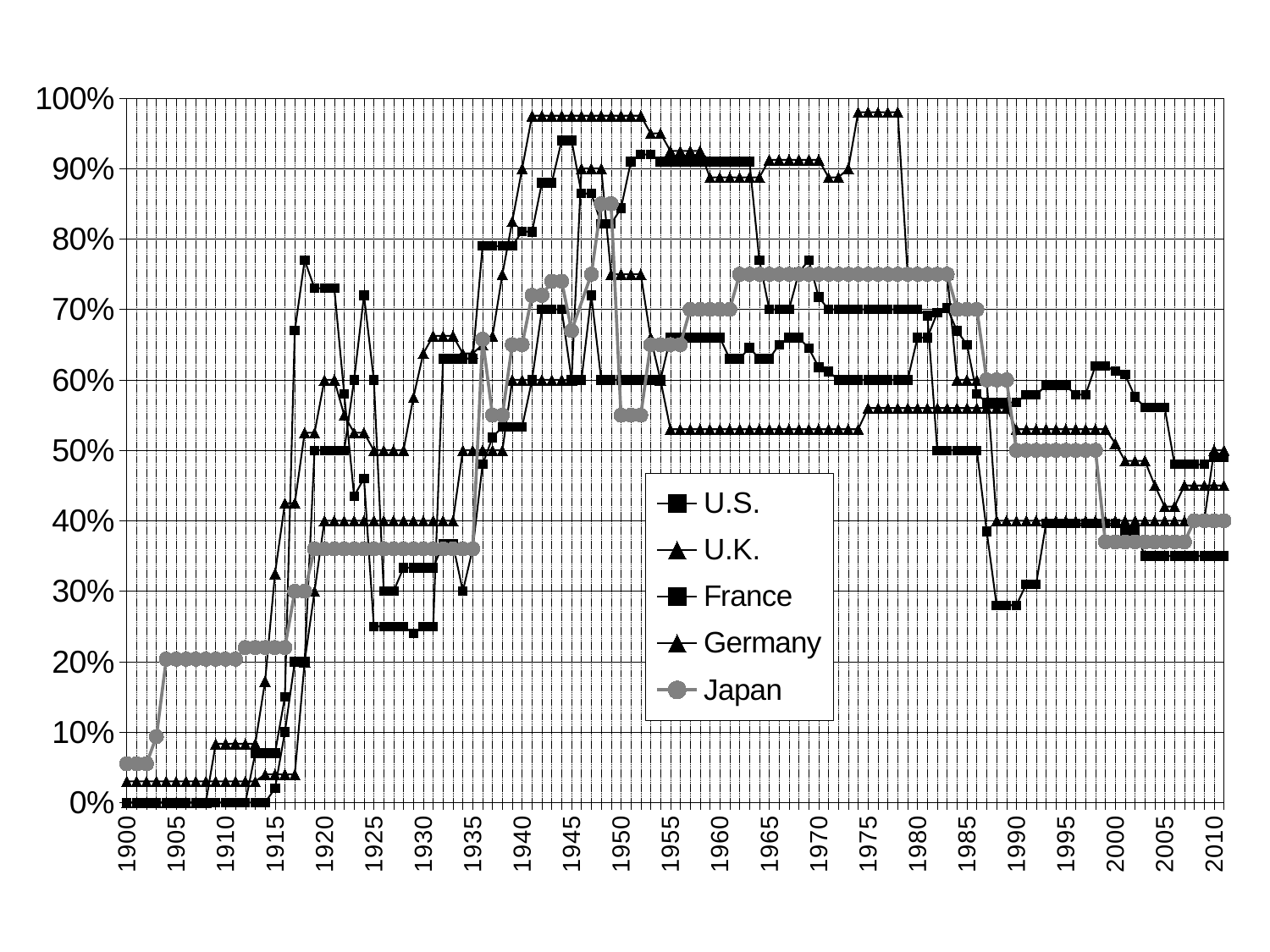

### Chart

| Category |  |  |  |  |  |
|---|---|---|---|---|---|
| 1900.0 | 0.0 | 0.0 | 0.0 | 0.03 | 0.055 |
|  | 0.0 | 0.0 | 0.0 | 0.03 | 0.055 |
|  | 0.0 | 0.0 | 0.0 | 0.03 | 0.055 |
|  | 0.0 | 0.0 | 0.0 | 0.03 | 0.0935 |
|  | 0.0 | 0.0 | 0.0 | 0.03 | 0.2035 |
| 1905.0 | 0.0 | 0.0 | 0.0 | 0.03 | 0.2035 |
|  | 0.0 | 0.0 | 0.0 | 0.03 | 0.2035 |
|  | 0.0 | 0.0 | 0.0 | 0.03 | 0.2035 |
|  | 0.0 | 0.0 | 0.0 | 0.03 | 0.2035 |
|  | 0.0 | 0.0833333333333333 | 0.0 | 0.03 | 0.2035 |
| 1910.0 | 0.0 | 0.0833333333333333 | 0.0 | 0.03 | 0.2035 |
|  | 0.0 | 0.0833333333333333 | 0.0 | 0.03 | 0.2035 |
|  | 0.0 | 0.0833333333333333 | 0.0 | 0.03 | 0.22 |
|  | 0.07 | 0.0833333333333333 | 0.0 | 0.03 | 0.22 |
|  | 0.07 | 0.172222208333333 | 0.0 | 0.04 | 0.22 |
| 1915.0 | 0.07 | 0.325 | 0.02 | 0.04 | 0.22 |
|  | 0.15 | 0.425 | 0.1 | 0.04 | 0.22 |
|  | 0.67 | 0.425 | 0.2 | 0.04 | 0.3 |
|  | 0.77 | 0.525 | 0.2 | 0.2 | 0.3 |
|  | 0.73 | 0.525 | 0.5 | 0.3 | 0.36 |
| 1920.0 | 0.73 | 0.6 | 0.5 | 0.4 | 0.36 |
|  | 0.73 | 0.6 | 0.5 | 0.4 | 0.36 |
|  | 0.58 | 0.55 | 0.5 | 0.4 | 0.36 |
|  | 0.435 | 0.525 | 0.6 | 0.4 | 0.36 |
|  | 0.46 | 0.525 | 0.72 | 0.4 | 0.36 |
| 1925.0 | 0.25 | 0.5 | 0.6 | 0.4 | 0.36 |
|  | 0.25 | 0.5 | 0.3 | 0.4 | 0.36 |
|  | 0.25 | 0.5 | 0.3 | 0.4 | 0.36 |
|  | 0.25 | 0.5 | 0.3333 | 0.4 | 0.36 |
|  | 0.24 | 0.575 | 0.3333 | 0.4 | 0.36 |
| 1930.0 | 0.25 | 0.6375 | 0.3333 | 0.4 | 0.36 |
|  | 0.25 | 0.6625 | 0.3333 | 0.4 | 0.36 |
|  | 0.63 | 0.6625 | 0.3667 | 0.4 | 0.36 |
|  | 0.63 | 0.6625 | 0.3667 | 0.4 | 0.36 |
|  | 0.63 | 0.6375 | 0.3 | 0.5 | 0.36 |
| 1935.0 | 0.63 | 0.6375 | 0.36 | 0.5 | 0.36 |
|  | 0.79 | 0.65 | 0.48 | 0.5 | 0.6579 |
|  | 0.79 | 0.6625 | 0.5184 | 0.5 | 0.55 |
|  | 0.79 | 0.75 | 0.53332 | 0.5 | 0.55 |
|  | 0.79 | 0.825 | 0.53332 | 0.6 | 0.65 |
| 1940.0 | 0.811 | 0.9 | 0.53332 | 0.6 | 0.65 |
|  | 0.81 | 0.975 | 0.6 | 0.6 | 0.72 |
|  | 0.88 | 0.975 | 0.7 | 0.6 | 0.72 |
|  | 0.88 | 0.975 | 0.7 | 0.6 | 0.74 |
|  | 0.94 | 0.975 | 0.7 | 0.6 | 0.74 |
| 1945.0 | 0.94 | 0.975 | 0.6 | 0.6 | 0.67 |
|  | 0.8645 | 0.975 | 0.6 | 0.9 | None |
|  | 0.8645 | 0.975 | 0.72 | 0.9 | 0.75 |
|  | 0.8213 | 0.975 | 0.6 | 0.9 | 0.85 |
|  | 0.8213 | 0.975 | 0.6 | 0.75 | 0.85 |
| 1950.0 | 0.8436 | 0.975 | 0.6 | 0.75 | 0.55 |
|  | 0.91 | 0.975 | 0.6 | 0.75 | 0.55 |
|  | 0.92 | 0.975 | 0.6 | 0.75 | 0.55 |
|  | 0.92 | 0.95 | 0.6 | 0.66 | 0.65 |
|  | 0.91 | 0.95 | 0.6 | 0.6 | 0.65 |
| 1955.0 | 0.91 | 0.925 | 0.66 | 0.53 | 0.65 |
|  | 0.91 | 0.925 | 0.66 | 0.53 | 0.65 |
|  | 0.91 | 0.925 | 0.66 | 0.53 | 0.7 |
|  | 0.91 | 0.925 | 0.66 | 0.53 | 0.7 |
|  | 0.91 | 0.8875 | 0.66 | 0.53 | 0.7 |
| 1960.0 | 0.91 | 0.8875 | 0.66 | 0.53 | 0.7 |
|  | 0.91 | 0.8875 | 0.63 | 0.53 | 0.7 |
|  | 0.91 | 0.8875 | 0.63 | 0.53 | 0.75 |
|  | 0.91 | 0.8875 | 0.64575 | 0.53 | 0.75 |
|  | 0.77 | 0.8875 | 0.63 | 0.53 | 0.75 |
| 1965.0 | 0.7 | 0.9125 | 0.63 | 0.53 | 0.75 |
|  | 0.7 | 0.9125 | 0.65 | 0.53 | 0.75 |
|  | 0.7 | 0.9125 | 0.66 | 0.53 | 0.75 |
|  | 0.7525 | 0.9125 | 0.66 | 0.53 | 0.75 |
|  | 0.77 | 0.9125 | 0.645 | 0.53 | 0.75 |
| 1970.0 | 0.7175 | 0.9125 | 0.618 | 0.53 | 0.75 |
|  | 0.7 | 0.8875 | 0.612 | 0.53 | 0.75 |
|  | 0.7 | 0.8875 | 0.6 | 0.53 | 0.75 |
|  | 0.7 | 0.9 | 0.6 | 0.53 | 0.75 |
|  | 0.7 | 0.98 | 0.6 | 0.53 | 0.75 |
| 1975.0 | 0.7 | 0.98 | 0.6 | 0.56 | 0.75 |
|  | 0.7 | 0.98 | 0.6 | 0.56 | 0.75 |
|  | 0.7 | 0.98 | 0.6 | 0.56 | 0.75 |
|  | 0.7 | 0.98 | 0.6 | 0.56 | 0.75 |
|  | 0.7 | 0.75 | 0.6 | 0.56 | 0.75 |
| 1980.0 | 0.7 | 0.75 | 0.66 | 0.56 | 0.75 |
|  | 0.6913 | 0.75 | 0.66 | 0.56 | 0.75 |
|  | 0.5 | 0.75 | 0.6955 | 0.56 | 0.75 |
|  | 0.5 | 0.75 | 0.702 | 0.56 | 0.75 |
|  | 0.5 | 0.6 | 0.6695 | 0.56 | 0.7 |
| 1985.0 | 0.5 | 0.6 | 0.65 | 0.56 | 0.7 |
|  | 0.5 | 0.6 | 0.58 | 0.56 | 0.7 |
|  | 0.385 | 0.6 | 0.568 | 0.56 | 0.6 |
|  | 0.28 | 0.4 | 0.568 | 0.56 | 0.6 |
|  | 0.28 | 0.4 | 0.568 | 0.56 | 0.6 |
| 1990.0 | 0.28 | 0.4 | 0.568 | 0.53 | 0.5 |
|  | 0.31 | 0.4 | 0.579 | 0.53 | 0.5 |
|  | 0.31 | 0.4 | 0.579 | 0.53 | 0.5 |
|  | 0.396 | 0.4 | 0.592 | 0.53 | 0.5 |
|  | 0.396 | 0.4 | 0.592 | 0.53 | 0.5 |
| 1995.0 | 0.396 | 0.4 | 0.592 | 0.53 | 0.5 |
|  | 0.396 | 0.4 | 0.579 | 0.53 | 0.5 |
|  | 0.396 | 0.4 | 0.579 | 0.53 | 0.5 |
|  | 0.396 | 0.4 | 0.62 | 0.53 | 0.5 |
|  | 0.396 | 0.4 | 0.62 | 0.53 | 0.37 |
| 2000.0 | 0.396 | 0.4 | 0.6125 | 0.51 | 0.37 |
|  | 0.386 | 0.4 | 0.6075 | 0.485 | 0.37 |
|  | 0.386 | 0.4 | 0.5758 | 0.485 | 0.37 |
|  | 0.35 | 0.4 | 0.5609 | 0.485 | 0.37 |
|  | 0.35 | 0.4 | 0.5609 | 0.45 | 0.37 |
| 2005.0 | 0.35 | 0.4 | 0.5609 | 0.42 | 0.37 |
|  | 0.35 | 0.4 | 0.48 | 0.42 | 0.37 |
|  | 0.35 | 0.4 | 0.48 | 0.45 | 0.37 |
|  | 0.35 | 0.4 | 0.48 | 0.45 | 0.4 |
|  | 0.35 | 0.4 | 0.48 | 0.45 | 0.4 |
| 2010.0 | 0.35 | 0.5 | 0.49 | 0.45 | 0.4 |
|  | 0.35 | 0.5 | 0.49 | 0.45 | 0.4 |